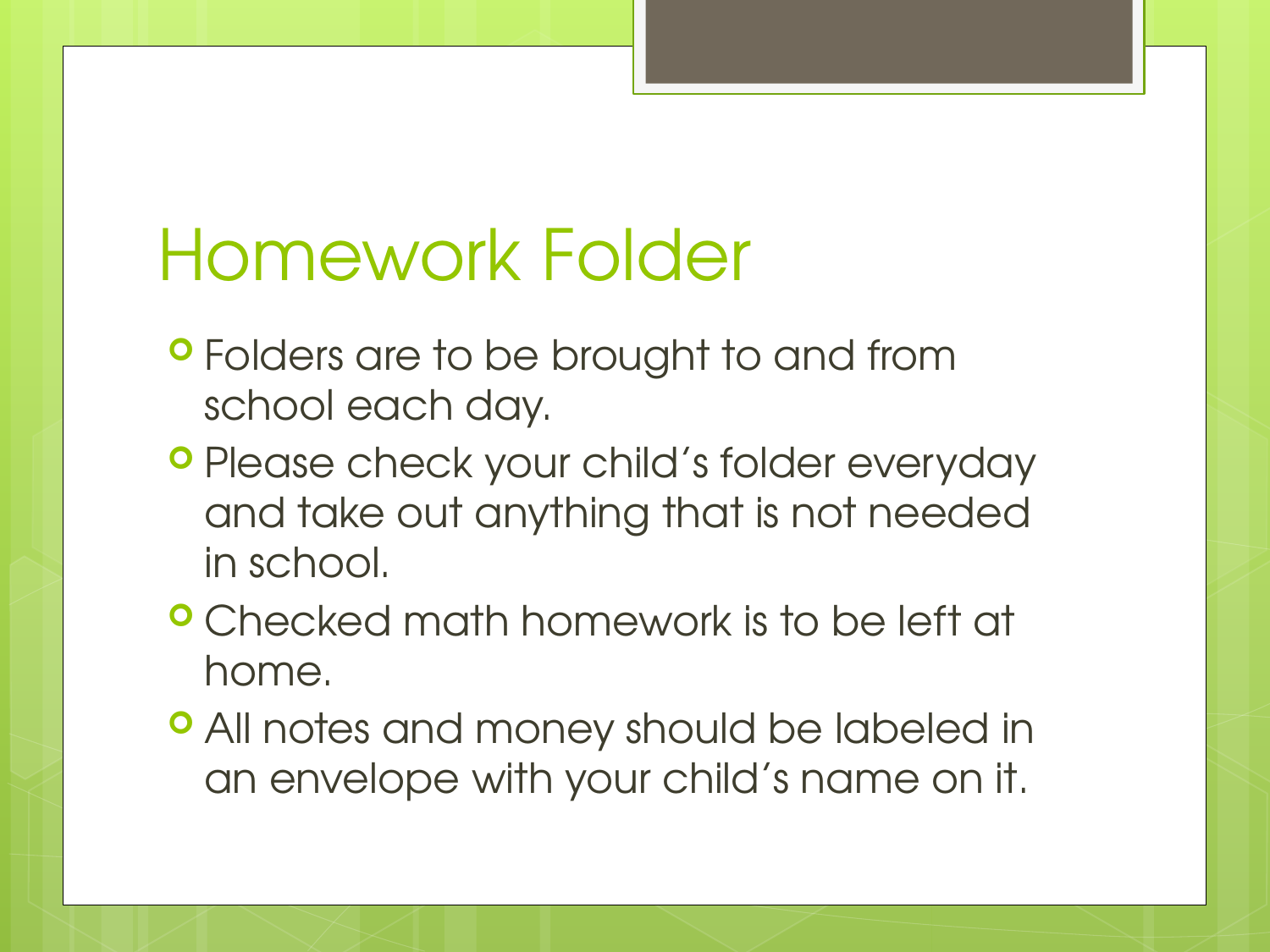

# Homework Folder
Folders are to be brought to and from school each day.
Please check your child’s folder everyday and take out anything that is not needed in school.
Checked math homework is to be left at home.
All notes and money should be labeled in an envelope with your child’s name on it.